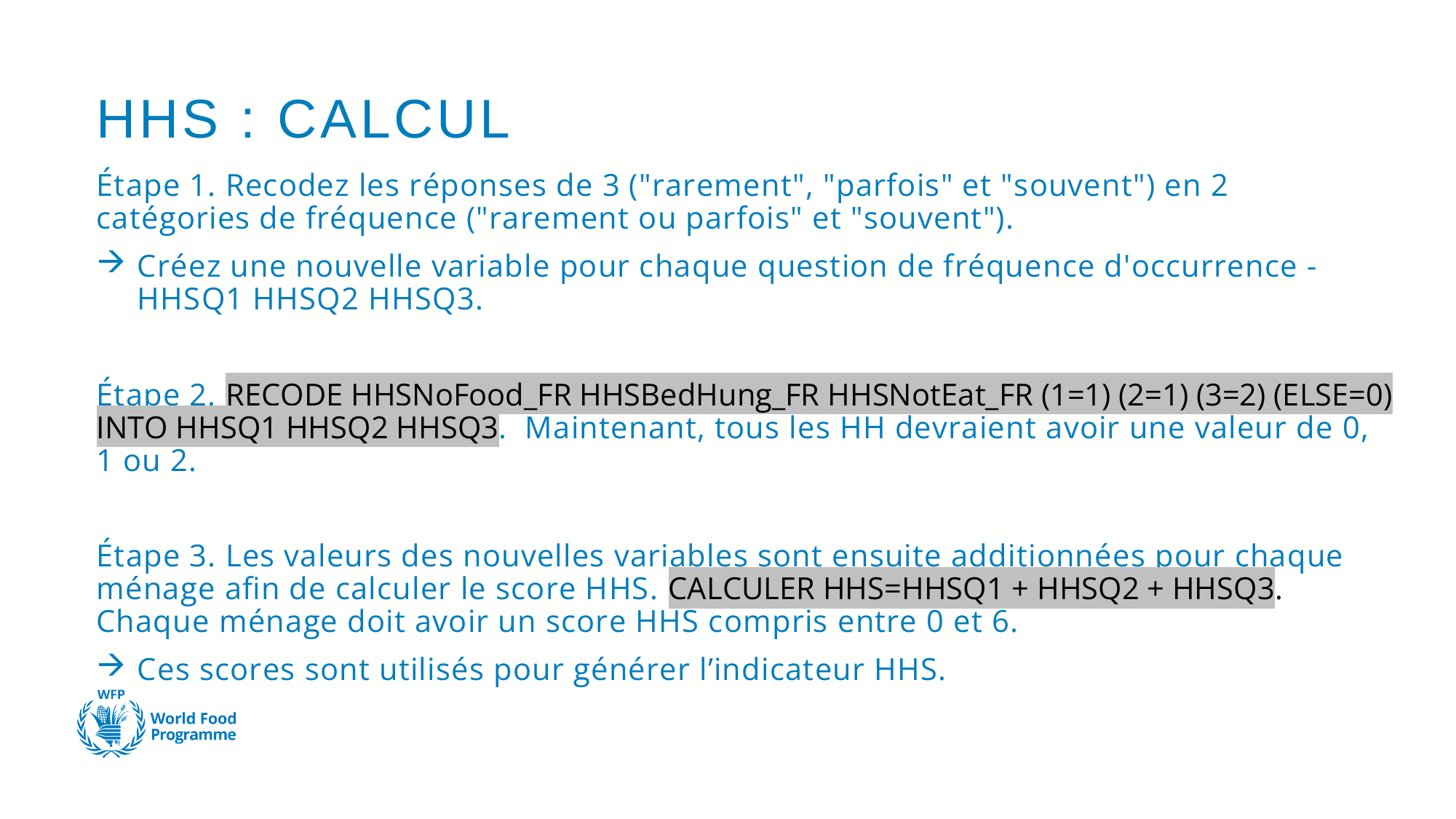

# HHS : CALCUL
Étape 1. Recodez les réponses de 3 ("rarement", "parfois" et "souvent") en 2 catégories de fréquence ("rarement ou parfois" et "souvent").
Créez une nouvelle variable pour chaque question de fréquence d'occurrence - HHSQ1 HHSQ2 HHSQ3.

Étape 2. RECODE HHSNoFood_FR HHSBedHung_FR HHSNotEat_FR (1=1) (2=1) (3=2) (ELSE=0) INTO HHSQ1 HHSQ2 HHSQ3.  Maintenant, tous les HH devraient avoir une valeur de 0, 1 ou 2.

Étape 3. Les valeurs des nouvelles variables sont ensuite additionnées pour chaque ménage afin de calculer le score HHS. CALCULER HHS=HHSQ1 + HHSQ2 + HHSQ3. Chaque ménage doit avoir un score HHS compris entre 0 et 6.
Ces scores sont utilisés pour générer l’indicateur HHS.